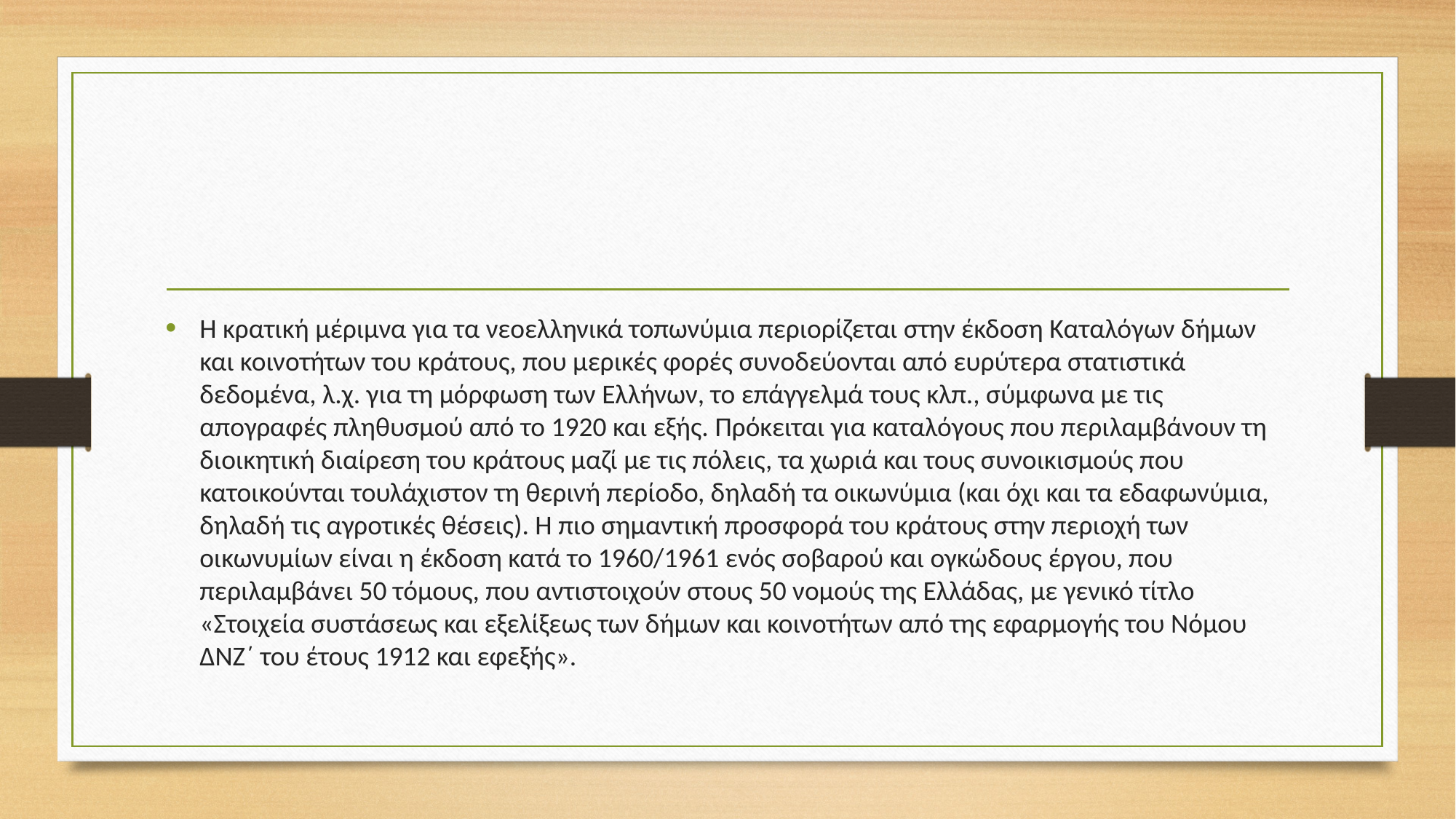

#
Η κρατική μέριμνα για τα νεοελληνικά τοπωνύμια περιορίζεται στην έκδοση Καταλόγων δήμων και κοινοτήτων του κράτους, που μερικές φορές συνοδεύονται από ευρύτερα στατιστικά δεδομένα, λ.χ. για τη μόρφωση των Ελλήνων, το επάγγελμά τους κλπ., σύμφωνα με τις απογραφές πληθυσμού από το 1920 και εξής. Πρόκειται για καταλόγους που περιλαμβάνουν τη διοικητική διαίρεση του κράτους μαζί με τις πόλεις, τα χωριά και τους συνοικισμούς που κατοικούνται τουλάχιστον τη θερινή περίοδο, δηλαδή τα οικωνύμια (και όχι και τα εδαφωνύμια, δηλαδή τις αγροτικές θέσεις). Η πιο σημαντική προσφορά του κράτους στην περιοχή των οικωνυμίων είναι η έκδοση κατά το 1960/1961 ενός σοβαρού και ογκώδους έργου, που περιλαμβάνει 50 τόμους, που αντιστοιχούν στους 50 νομούς της Ελλάδας, με γενικό τίτλο «Στοιχεία συστάσεως και εξελίξεως των δήμων και κοινοτήτων από της εφαρμογής του Νόμου ΔΝΖ΄ του έτους 1912 και εφεξής».